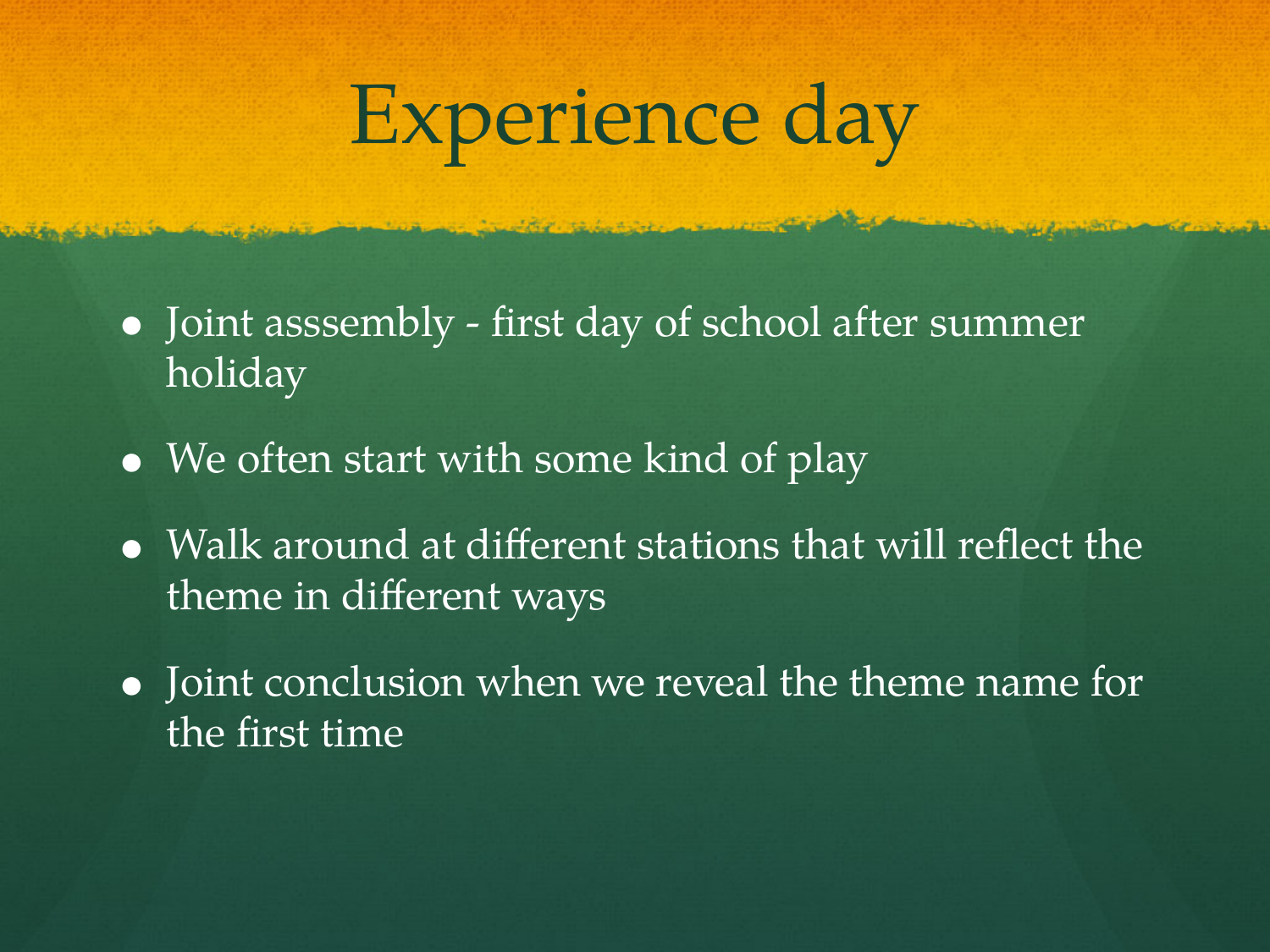

# Experience day
Joint asssembly - first day of school after summer holiday
We often start with some kind of play
Walk around at different stations that will reflect the theme in different ways
Joint conclusion when we reveal the theme name for the first time